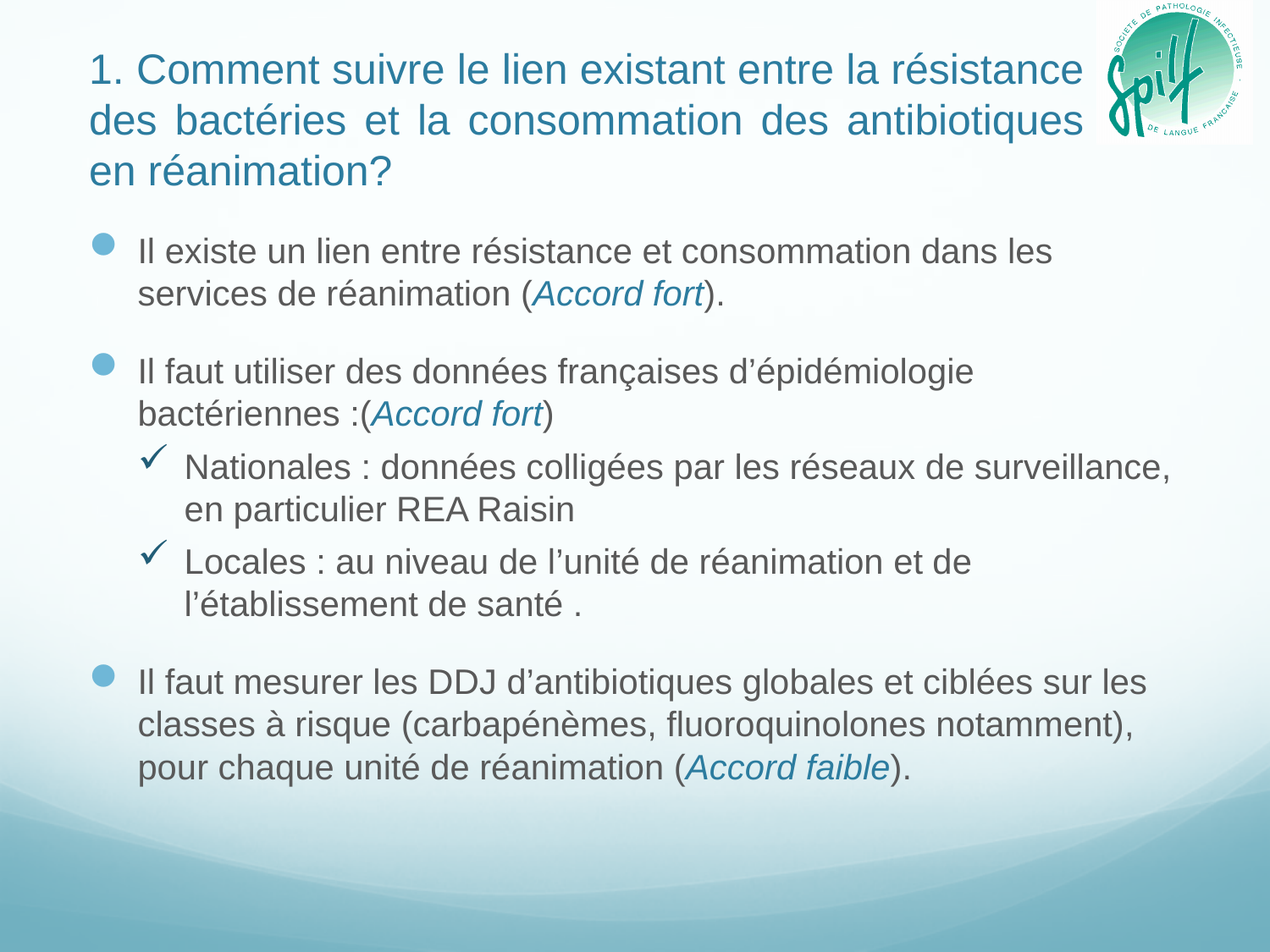

# 1. Comment suivre le lien existant entre la résistance des bactéries et la consommation des antibiotiques en réanimation?
Il existe un lien entre résistance et consommation dans les services de réanimation (Accord fort).
Il faut utiliser des données françaises d’épidémiologie bactériennes :(Accord fort)
Nationales : données colligées par les réseaux de surveillance, en particulier REA Raisin
Locales : au niveau de l’unité de réanimation et de l’établissement de santé .
Il faut mesurer les DDJ d’antibiotiques globales et ciblées sur les classes à risque (carbapénèmes, fluoroquinolones notamment), pour chaque unité de réanimation (Accord faible).